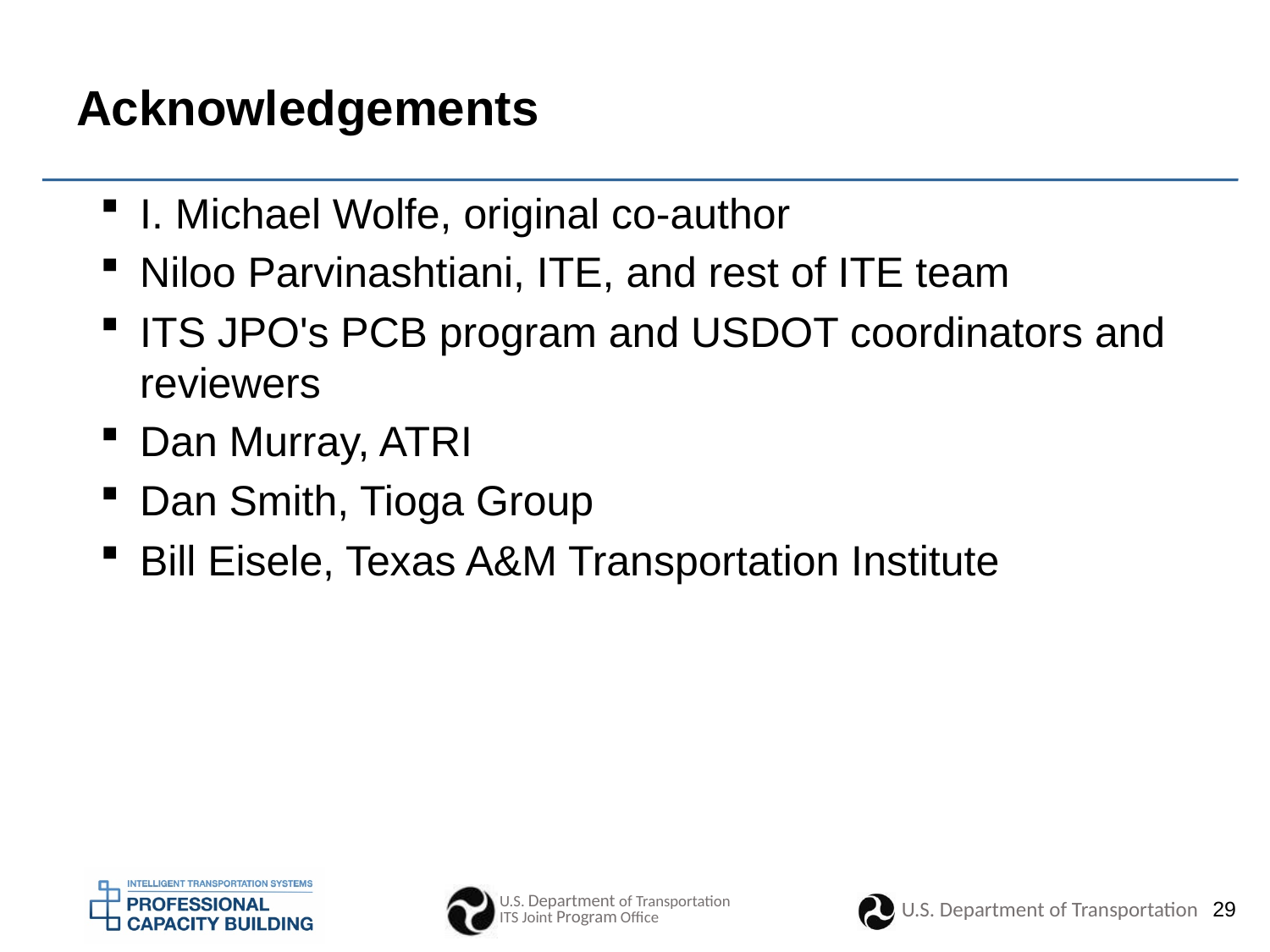

# Acknowledgements
I. Michael Wolfe, original co-author
Niloo Parvinashtiani, ITE, and rest of ITE team
ITS JPO's PCB program and USDOT coordinators and reviewers
Dan Murray, ATRI
Dan Smith, Tioga Group
Bill Eisele, Texas A&M Transportation Institute